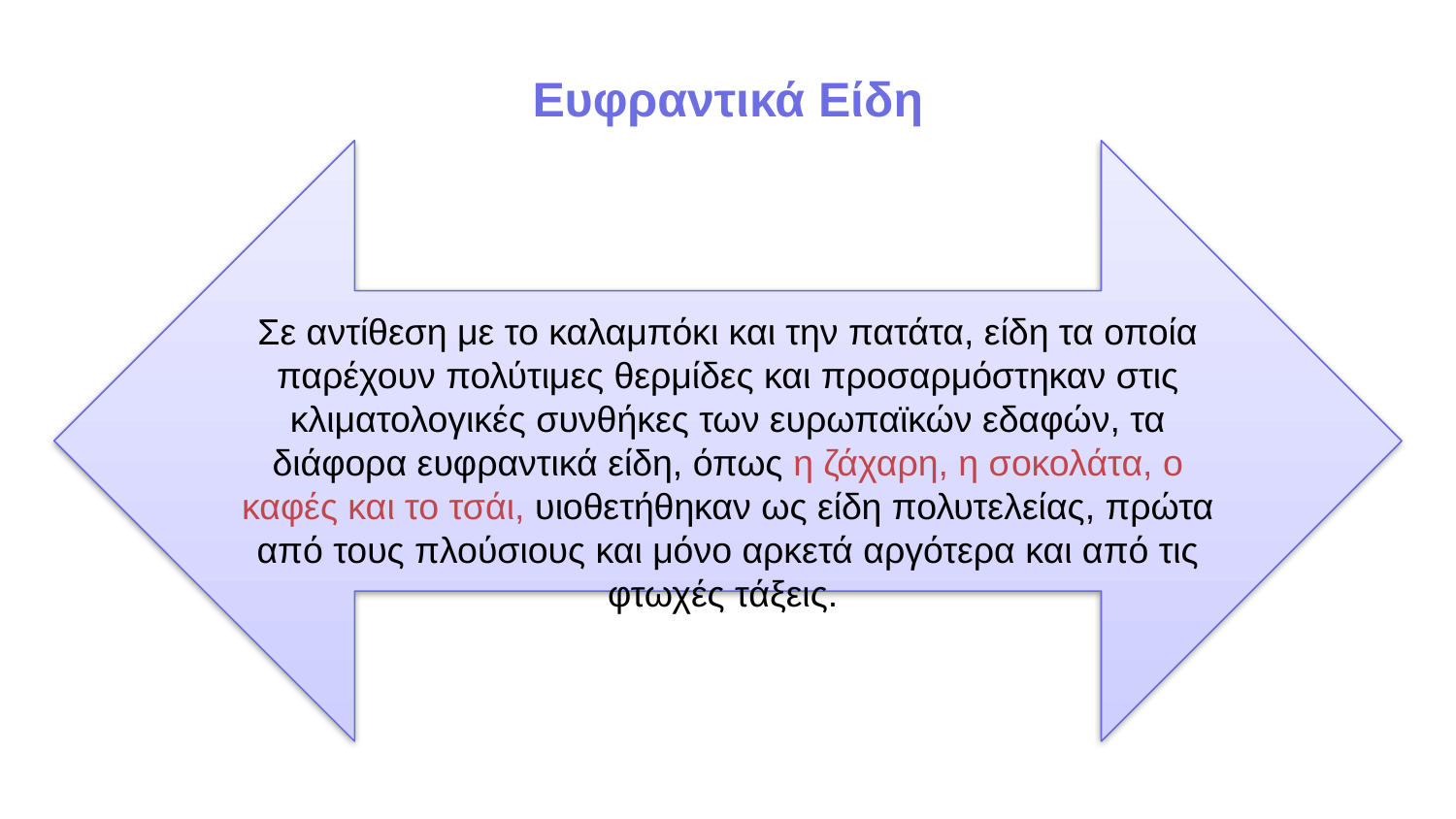

Ευφραντικά Είδη

Σε αντίθεση με το καλαμπόκι και την πατάτα, είδη τα οποία παρέχουν πολύτιμες θερμίδες και προσαρμόστηκαν στις κλιματολογικές συνθήκες των ευρωπαϊκών εδαφών, τα διάφορα ευφραντικά είδη, όπως η ζάχαρη, η σοκολάτα, ο καφές και το τσάι, υιοθετήθηκαν ως είδη πολυτελείας, πρώτα από τους πλούσιους και μόνο αρκετά αργότερα και από τις φτωχές τάξεις.